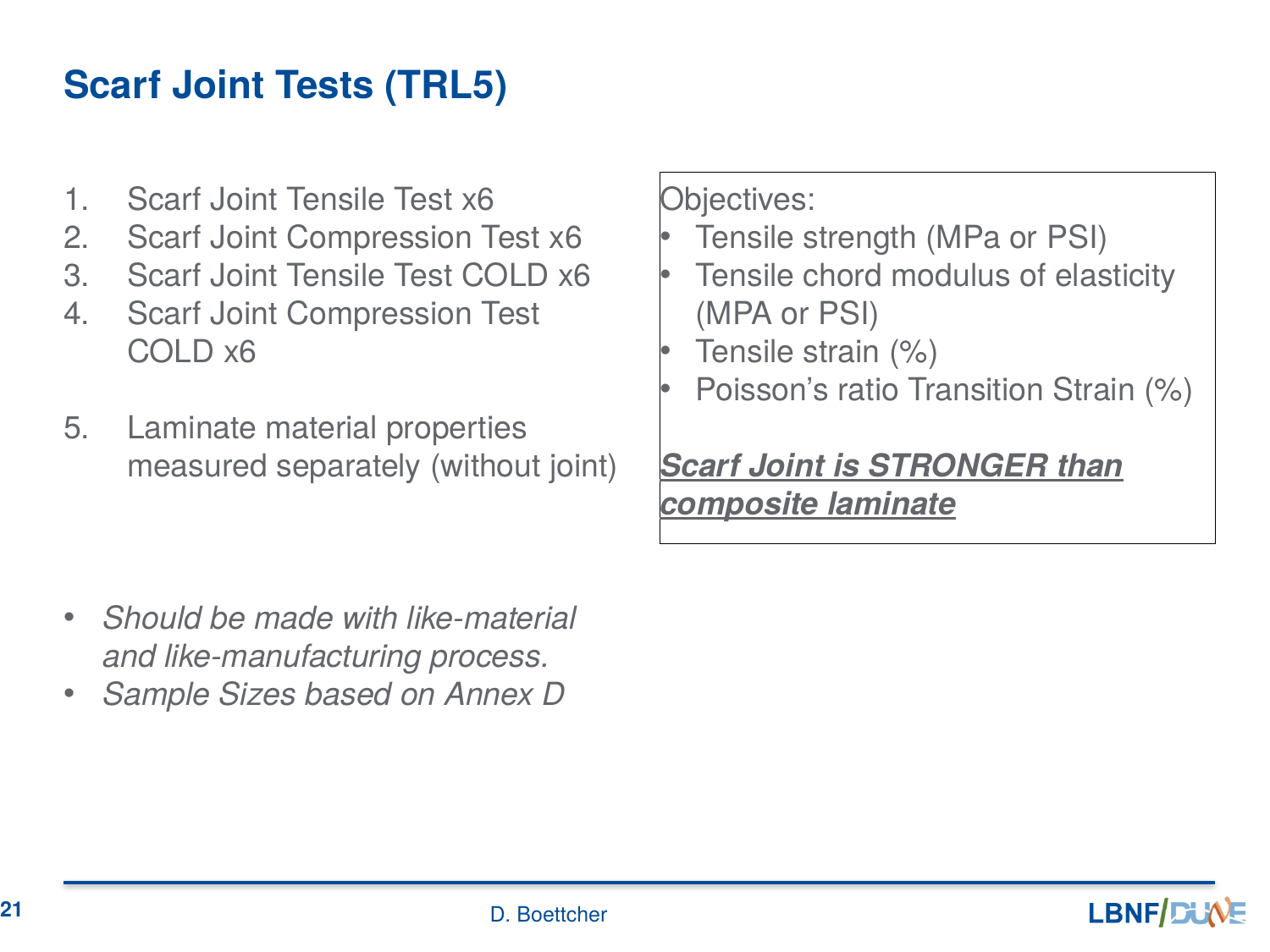

# Scarf Joint Tests (TRL5)
Scarf Joint Tensile Test x6
Scarf Joint Compression Test x6
Scarf Joint Tensile Test COLD x6
Scarf Joint Compression Test COLD x6

Laminate material properties measured separately (without joint)

Should be made with like-material and like-manufacturing process.
Sample Sizes based on Annex D

Objectives:
Tensile strength (MPa or PSI)
Tensile chord modulus of elasticity (MPA or PSI)
Tensile strain (%)
Poisson’s ratio Transition Strain (%)

Scarf Joint is STRONGER than composite laminate

21
D. Boettcher